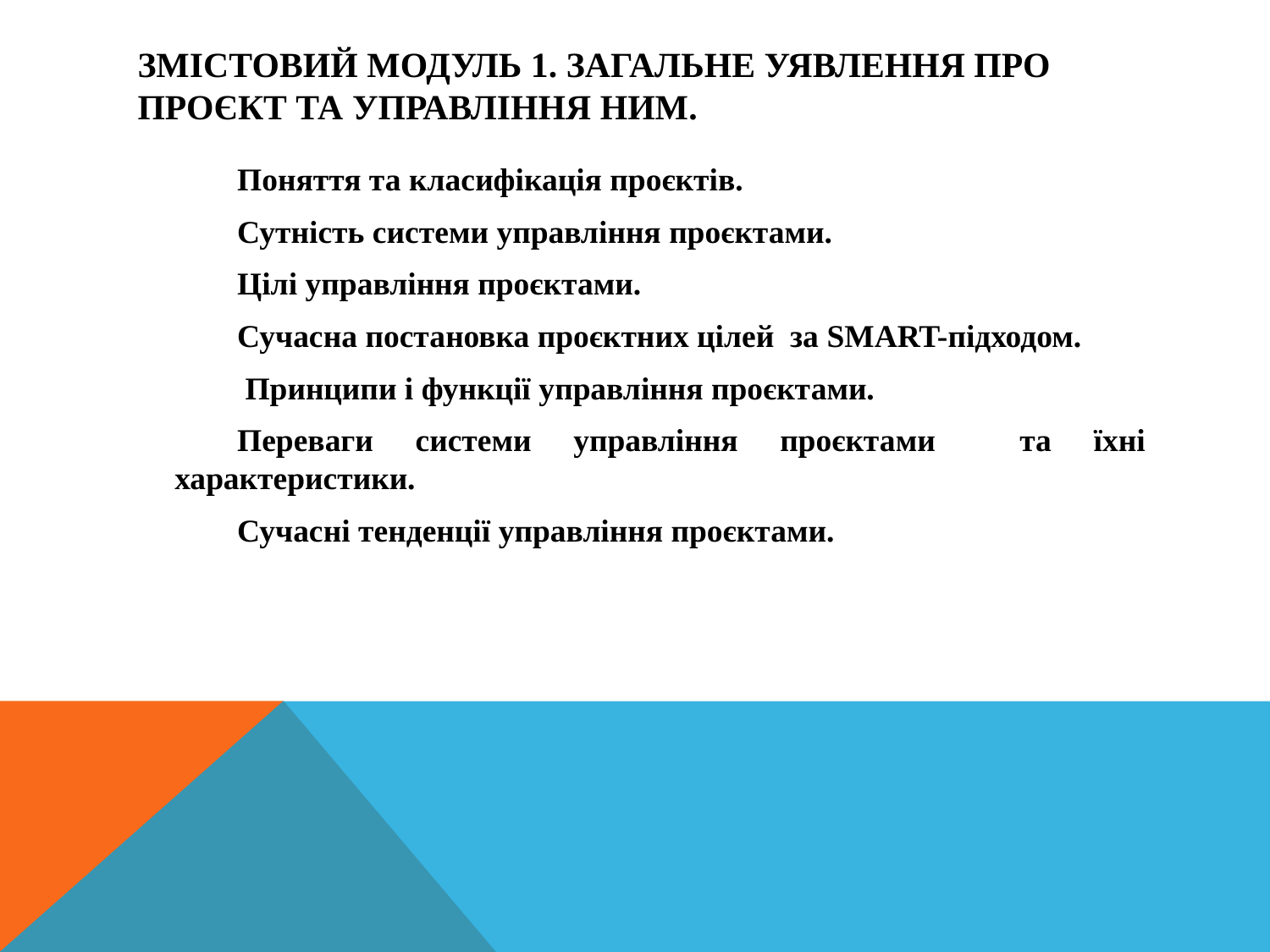

# Змістовий модуль 1. Загальне уявлення про проєкт та управління ним.
Поняття та класифікація проєктів.
Сутність системи управління проєктами.
Цілі управління проєктами.
Сучасна постановка проєктних цілей  за SMART-підходом.
 Принципи і функції управління проєктами.
Переваги системи управління проєктами  та їхні характеристики.
Сучасні тенденції управління проєктами.